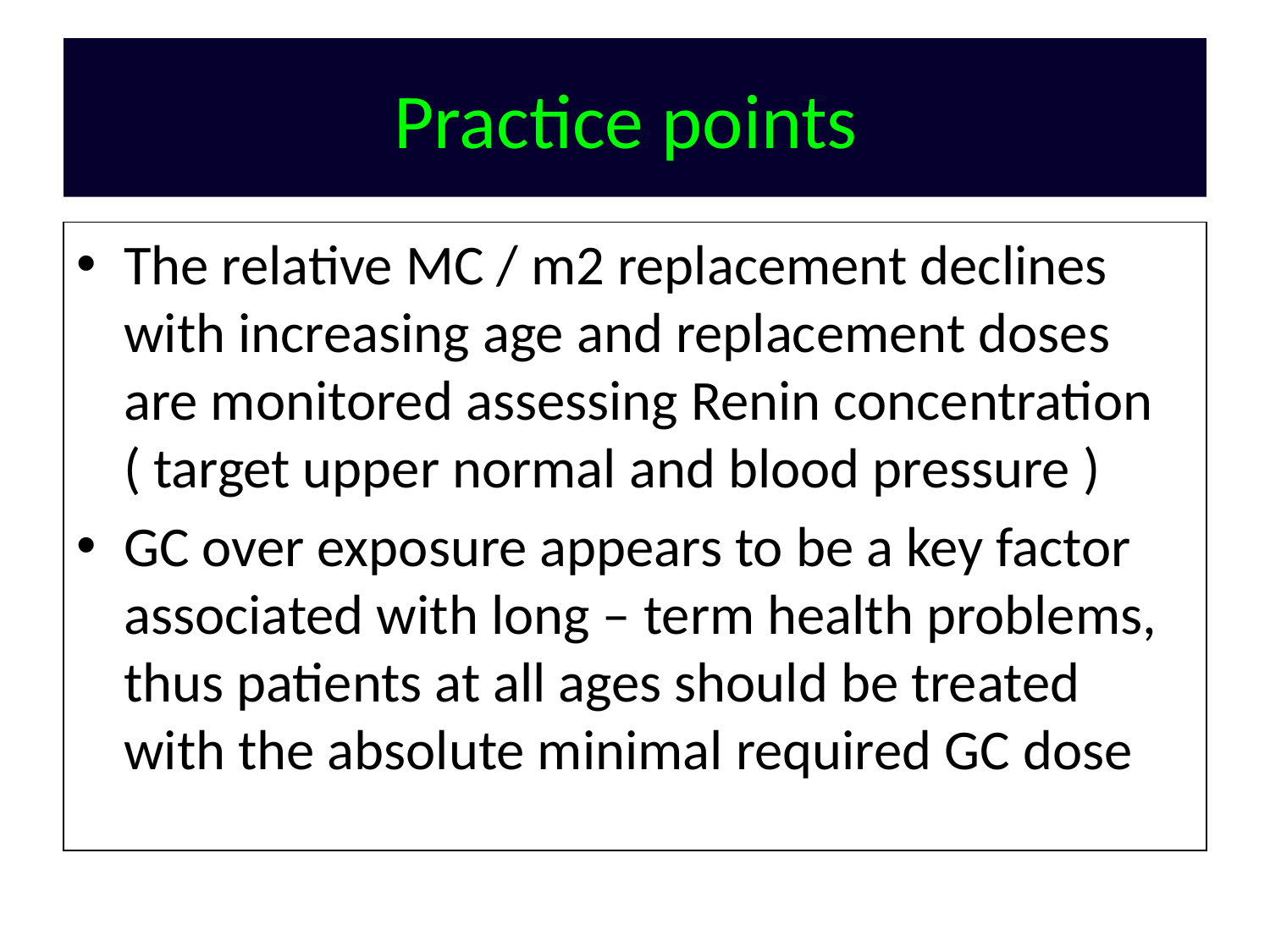

# Practice points
The relative MC / m2 replacement declines with increasing age and replacement doses are monitored assessing Renin concentration  ( target upper normal and blood pressure )
GC over exposure appears to be a key factor associated with long – term health problems, thus patients at all ages should be treated with the absolute minimal required GC dose